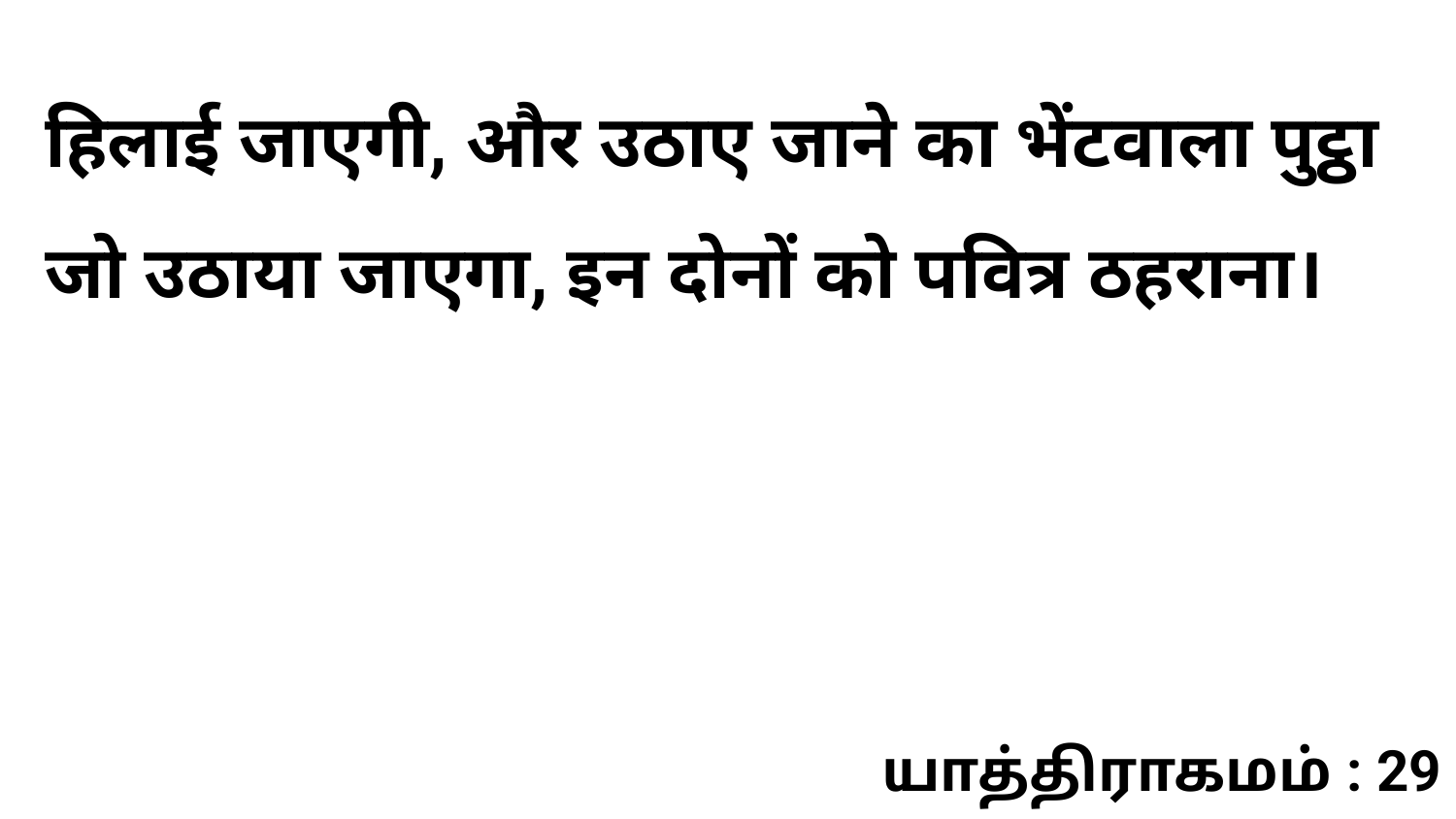

हिलाई जाएगी, और उठाए जाने का भेंटवाला पुट्ठा जो उठाया जाएगा, इन दोनों को पवित्र ठहराना।
யாத்திராகமம் : 29